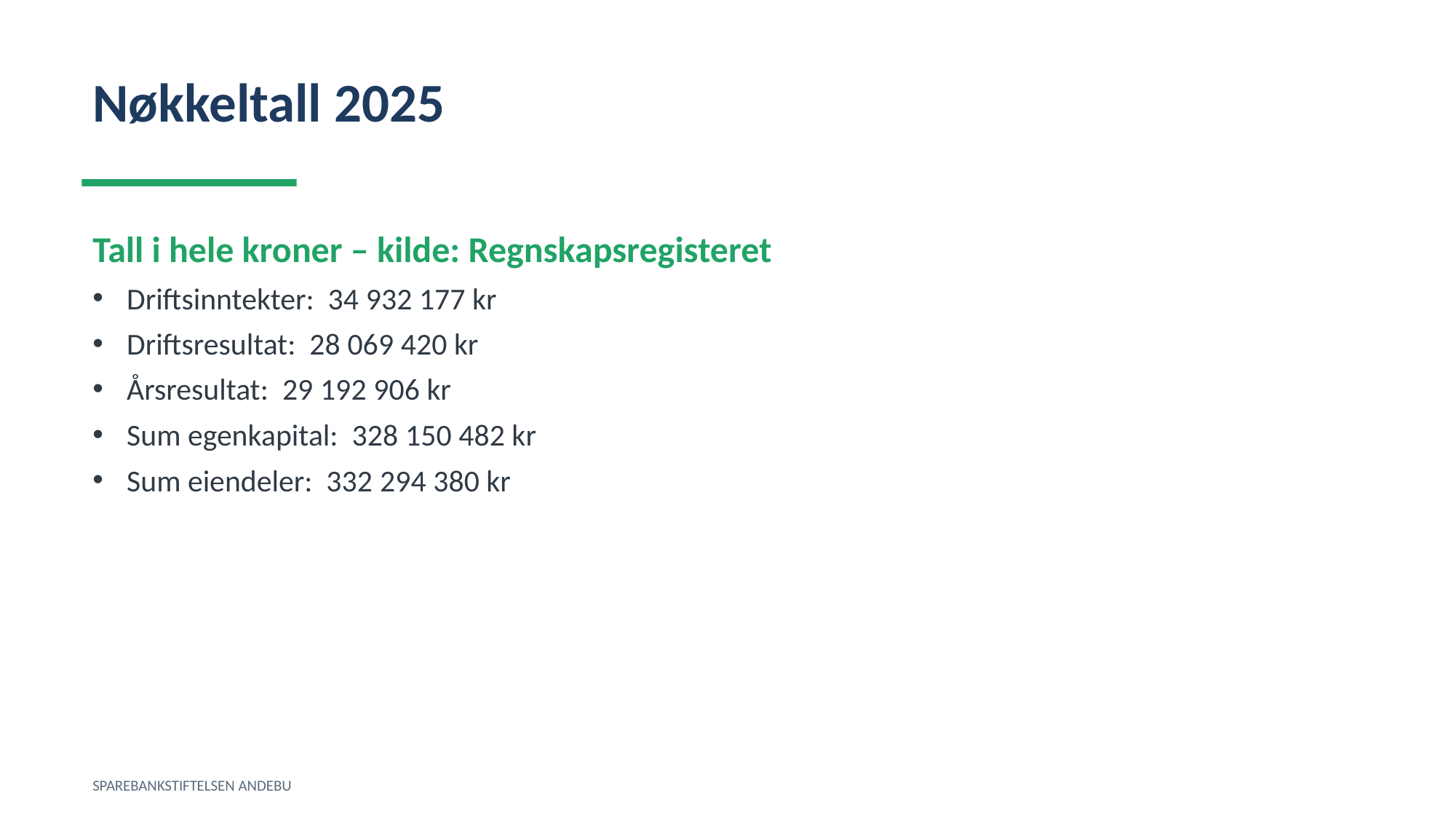

Nøkkeltall 2025

Tall i hele kroner – kilde: Regnskapsregisteret
Driftsinntekter:  34 932 177 kr
Driftsresultat:  28 069 420 kr
Årsresultat:  29 192 906 kr
Sum egenkapital:  328 150 482 kr
Sum eiendeler:  332 294 380 kr
SPAREBANKSTIFTELSEN ANDEBU